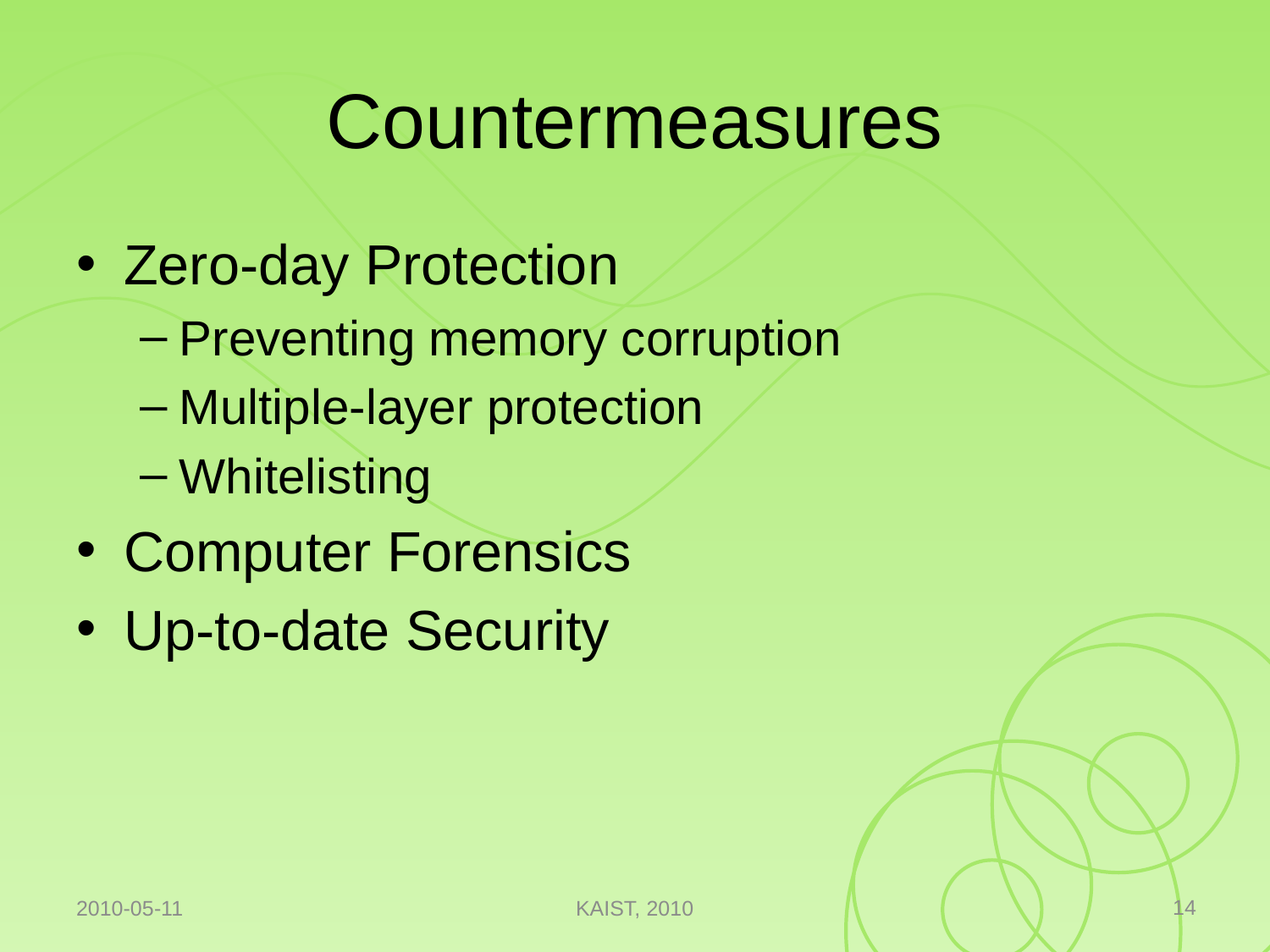

# Countermeasures
Zero-day Protection
Preventing memory corruption
Multiple-layer protection
Whitelisting
Computer Forensics
Up-to-date Security

14
2010-05-11
KAIST, 2010